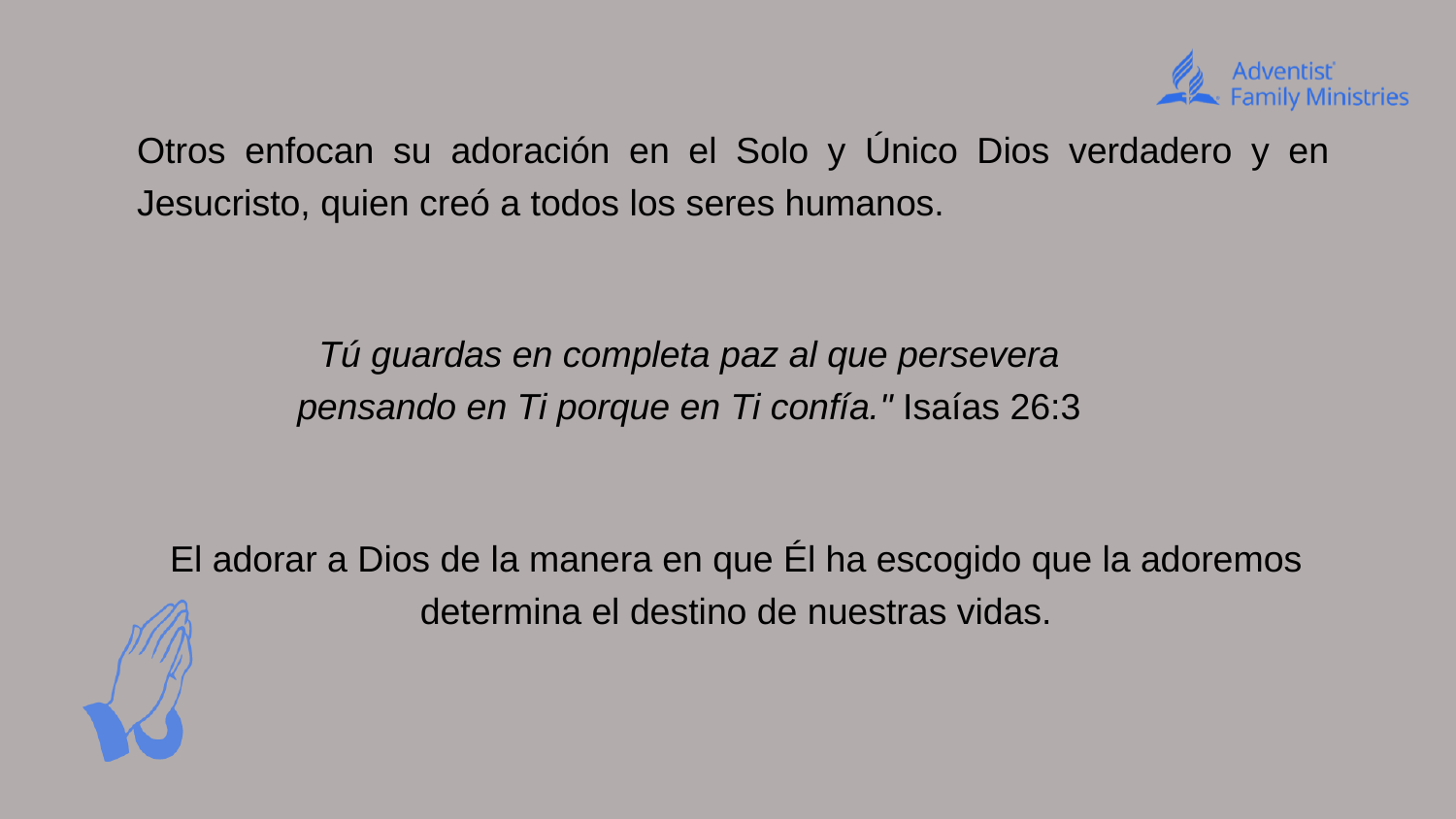

# Otros enfocan su adoración en el Solo y Único Dios verdadero y en Jesucristo, quien creó a todos los seres humanos.
Tú guardas en completa paz al que persevera pensando en Ti porque en Ti confía." Isaías 26:3
El adorar a Dios de la manera en que Él ha escogido que la adoremos determina el destino de nuestras vidas.